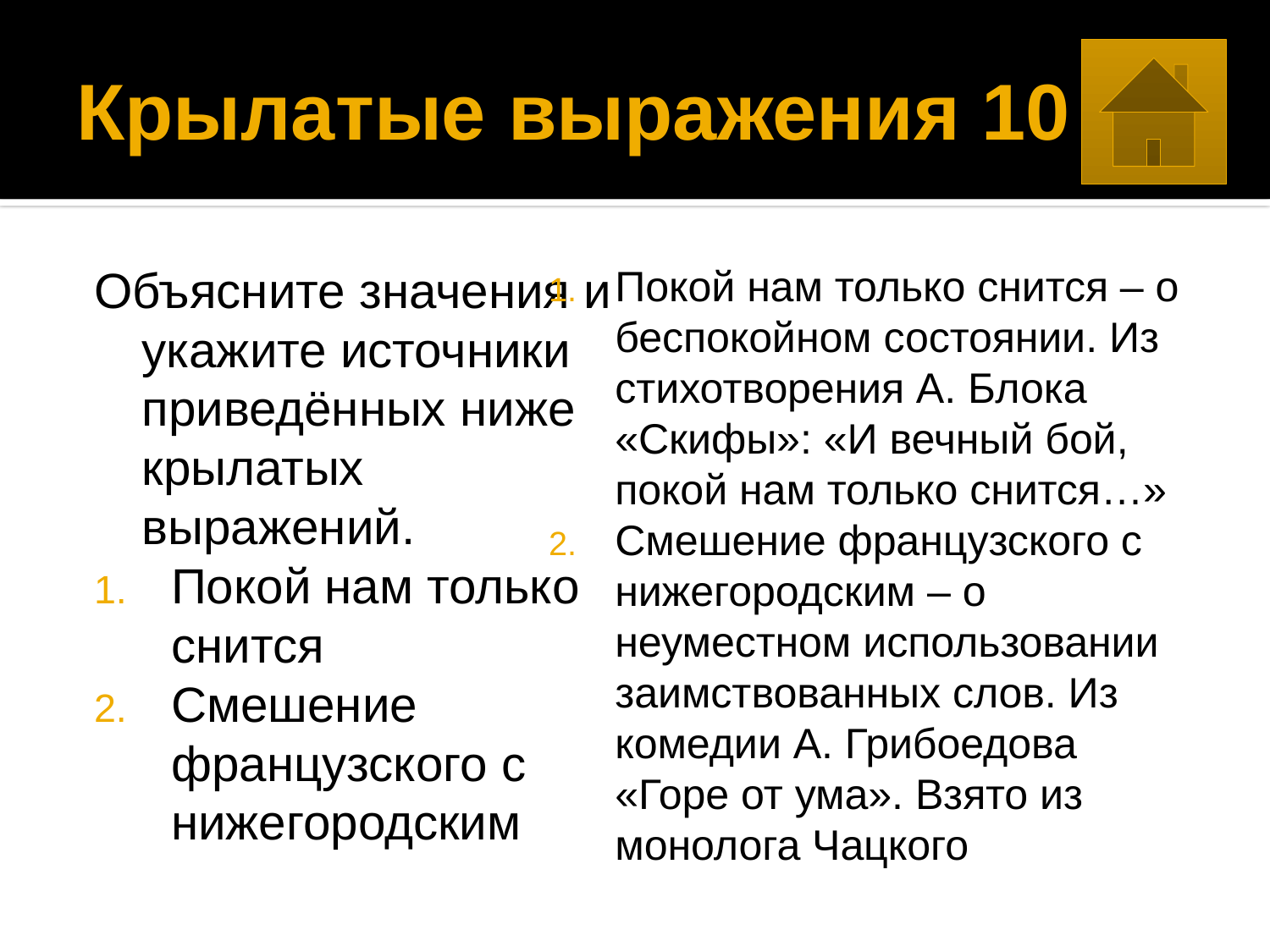

# Крылатые выражения 10

Объясните значения и укажите источники приведённых ниже крылатых выражений.
Покой нам только снится
Смешение французского с нижегородским
Покой нам только снится – о беспокойном состоянии. Из стихотворения А. Блока «Скифы»: «И вечный бой, покой нам только снится…»
Смешение французского с нижегородским – о неуместном использовании заимствованных слов. Из комедии А. Грибоедова «Горе от ума». Взято из монолога Чацкого